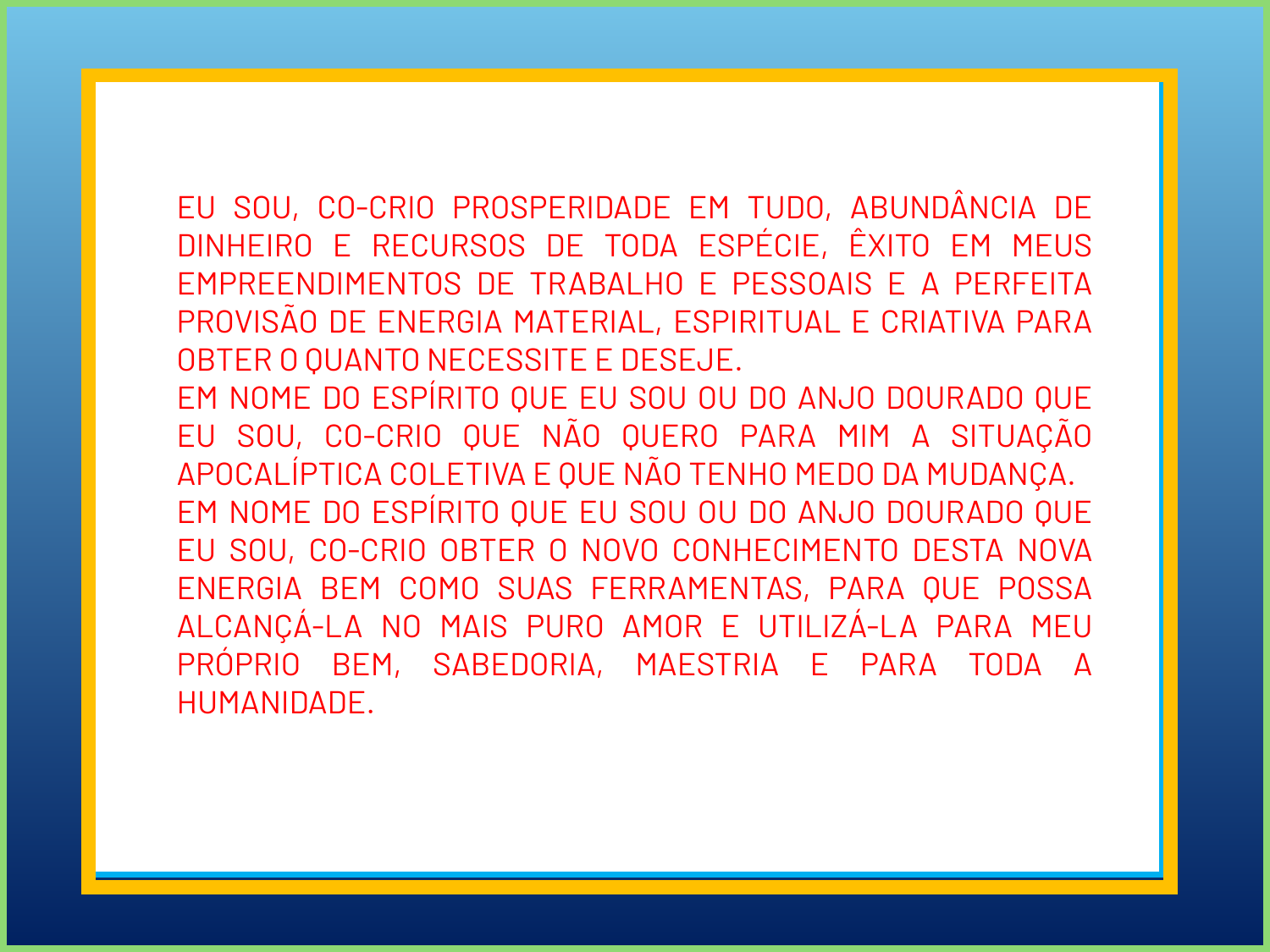

EU SOU, CO-CRIO PROSPERIDADE EM TUDO, ABUNDÂNCIA DE DINHEIRO E RECURSOS DE TODA ESPÉCIE, ÊXITO EM MEUS EMPREENDIMENTOS DE TRABALHO E PESSOAIS E A PERFEITA PROVISÃO DE ENERGIA MATERIAL, ESPIRITUAL E CRIATIVA PARA OBTER O QUANTO NECESSITE E DESEJE.
EM NOME DO ESPÍRITO QUE EU SOU OU DO ANJO DOURADO QUE EU SOU, CO-CRIO QUE NÃO QUERO PARA MIM A SITUAÇÃO APOCALÍPTICA COLETIVA E QUE NÃO TENHO MEDO DA MUDANÇA.
EM NOME DO ESPÍRITO QUE EU SOU OU DO ANJO DOURADO QUE EU SOU, CO-CRIO OBTER O NOVO CONHECIMENTO DESTA NOVA ENERGIA BEM COMO SUAS FERRAMENTAS, PARA QUE POSSA ALCANÇÁ-LA NO MAIS PURO AMOR E UTILIZÁ-LA PARA MEU PRÓPRIO BEM, SABEDORIA, MAESTRIA E PARA TODA A HUMANIDADE.